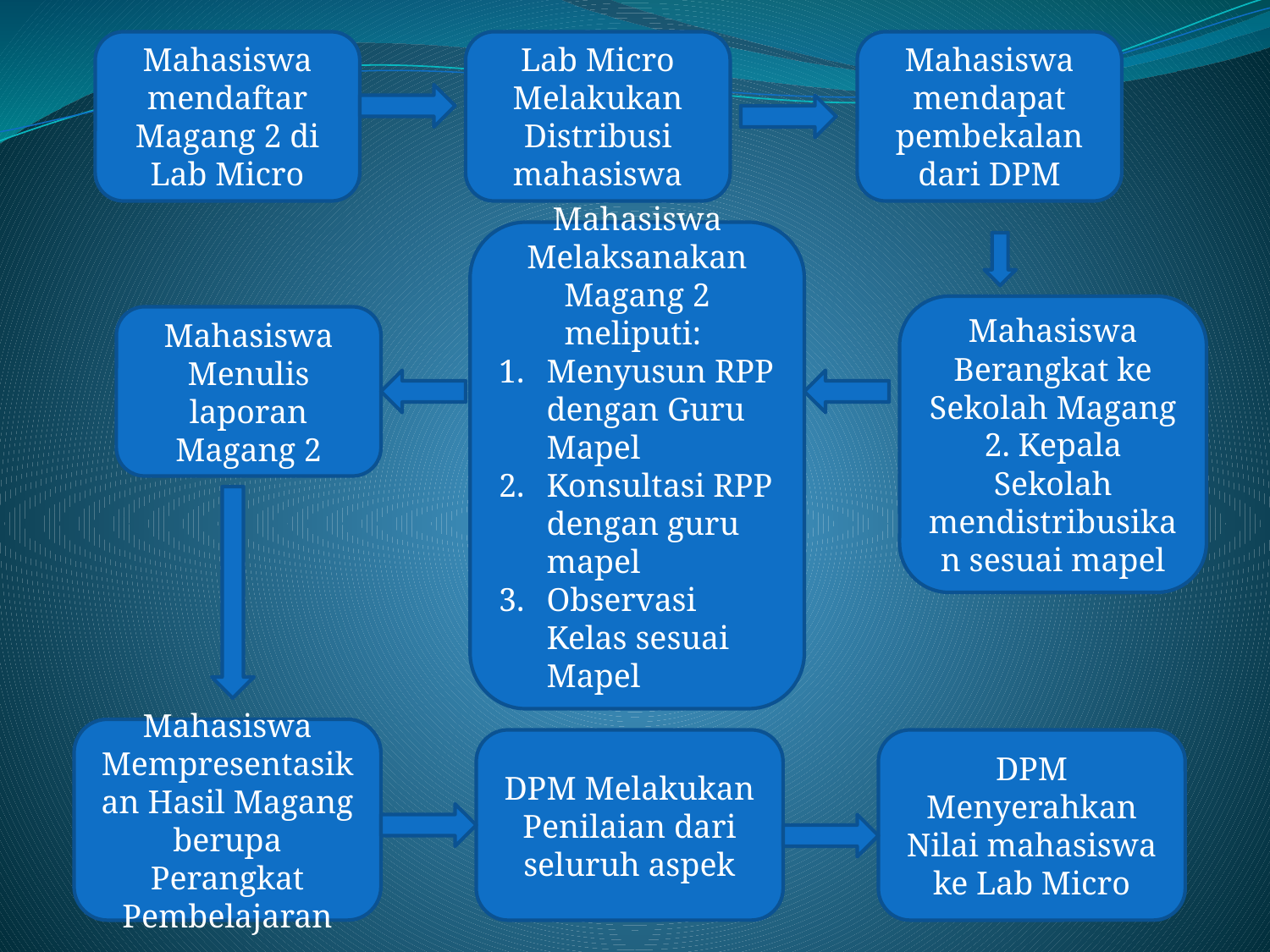

Mahasiswa mendaftar Magang 2 di Lab Micro
Lab Micro Melakukan Distribusi mahasiswa
Mahasiswa mendapat pembekalan dari DPM

Mahasiswa Melaksanakan Magang 2 meliputi:
Menyusun RPP dengan Guru Mapel
Konsultasi RPP dengan guru mapel
Observasi Kelas sesuai Mapel

Mahasiswa Berangkat ke Sekolah Magang 2. Kepala Sekolah mendistribusikan sesuai mapel
Mahasiswa Menulis laporan Magang 2

Mahasiswa Mempresentasikan Hasil Magang berupa Perangkat Pembelajaran
DPM Melakukan Penilaian dari seluruh aspek
DPM Menyerahkan Nilai mahasiswa ke Lab Micro